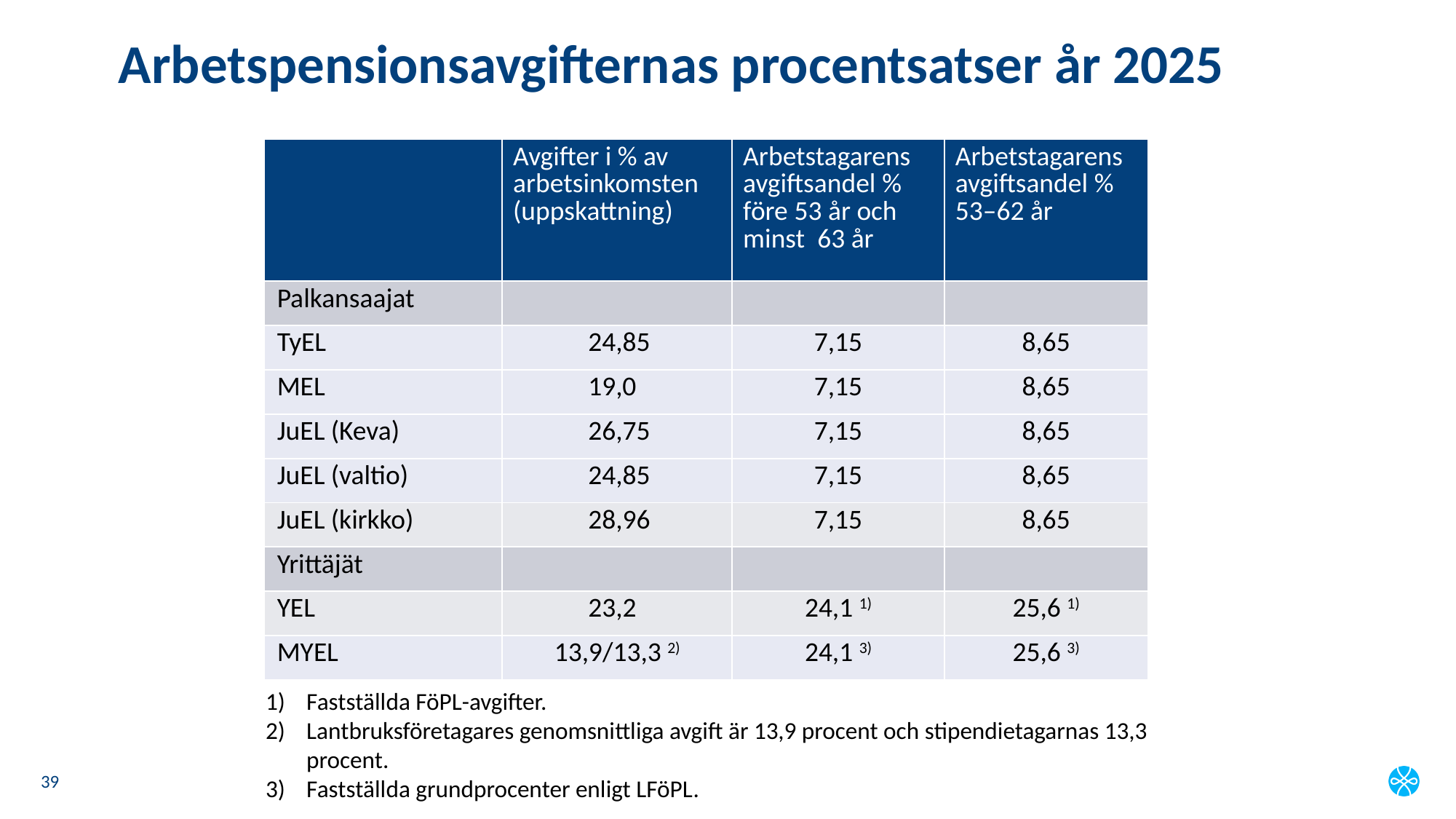

# Arbetspensionsavgifternas procentsatser år 2025
|  | Avgifter i % av arbetsinkomsten (uppskattning) | Arbetstagarens avgiftsandel % före 53 år och minst 63 år | Arbetstagarens avgiftsandel % 53–62 år |
| --- | --- | --- | --- |
| Palkansaajat |  |  |  |
| TyEL | 24,85 | 7,15 | 8,65 |
| MEL | 19,0 | 7,15 | 8,65 |
| JuEL (Keva) | 26,75 | 7,15 | 8,65 |
| JuEL (valtio) | 24,85 | 7,15 | 8,65 |
| JuEL (kirkko) | 28,96 | 7,15 | 8,65 |
| Yrittäjät |  |  |  |
| YEL | 23,2 | 24,1 1) | 25,6 1) |
| MYEL | 13,9/13,3 2) | 24,1 3) | 25,6 3) |
Fastställda FöPL-avgifter.
Lantbruksföretagares genomsnittliga avgift är 13,9 procent och stipendietagarnas 13,3 procent.
Fastställda grundprocenter enligt LFöPL.
39